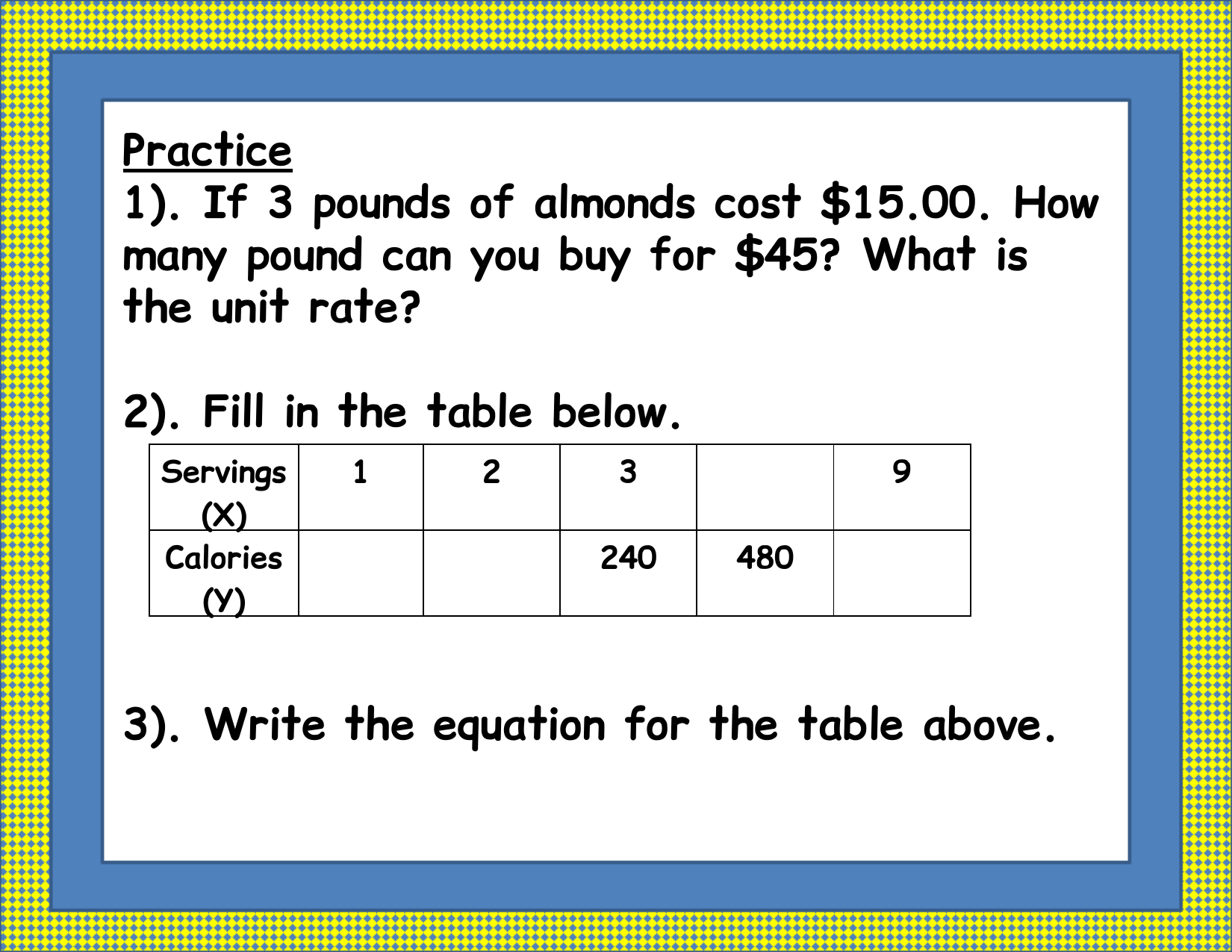

Practice
1). If 3 pounds of almonds cost $15.00. How many pound can you buy for $45? What is the unit rate?

2). Fill in the table below.

3). Write the equation for the table above.
| Servings (X) | 1 | 2 | 3 |  | 9 |
| --- | --- | --- | --- | --- | --- |
| Calories (Y) |  |  | 240 | 480 |  |